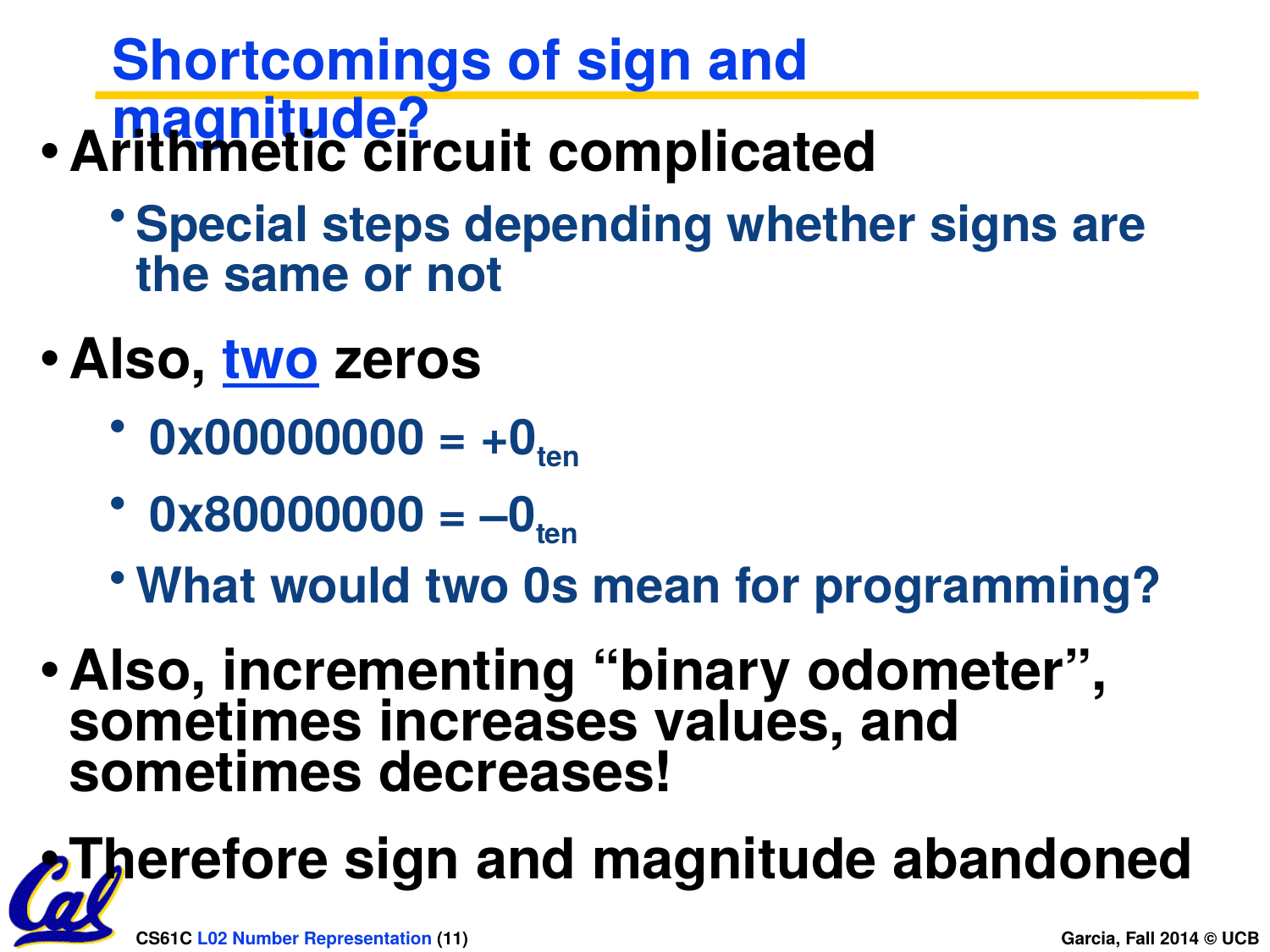

# Shortcomings of sign and magnitude?
Arithmetic circuit complicated
Special steps depending whether signs are the same or not
Also, two zeros
 0x00000000 = +0ten
 0x80000000 = –0ten
What would two 0s mean for programming?
Also, incrementing “binary odometer”, sometimes increases values, and sometimes decreases!
Therefore sign and magnitude abandoned